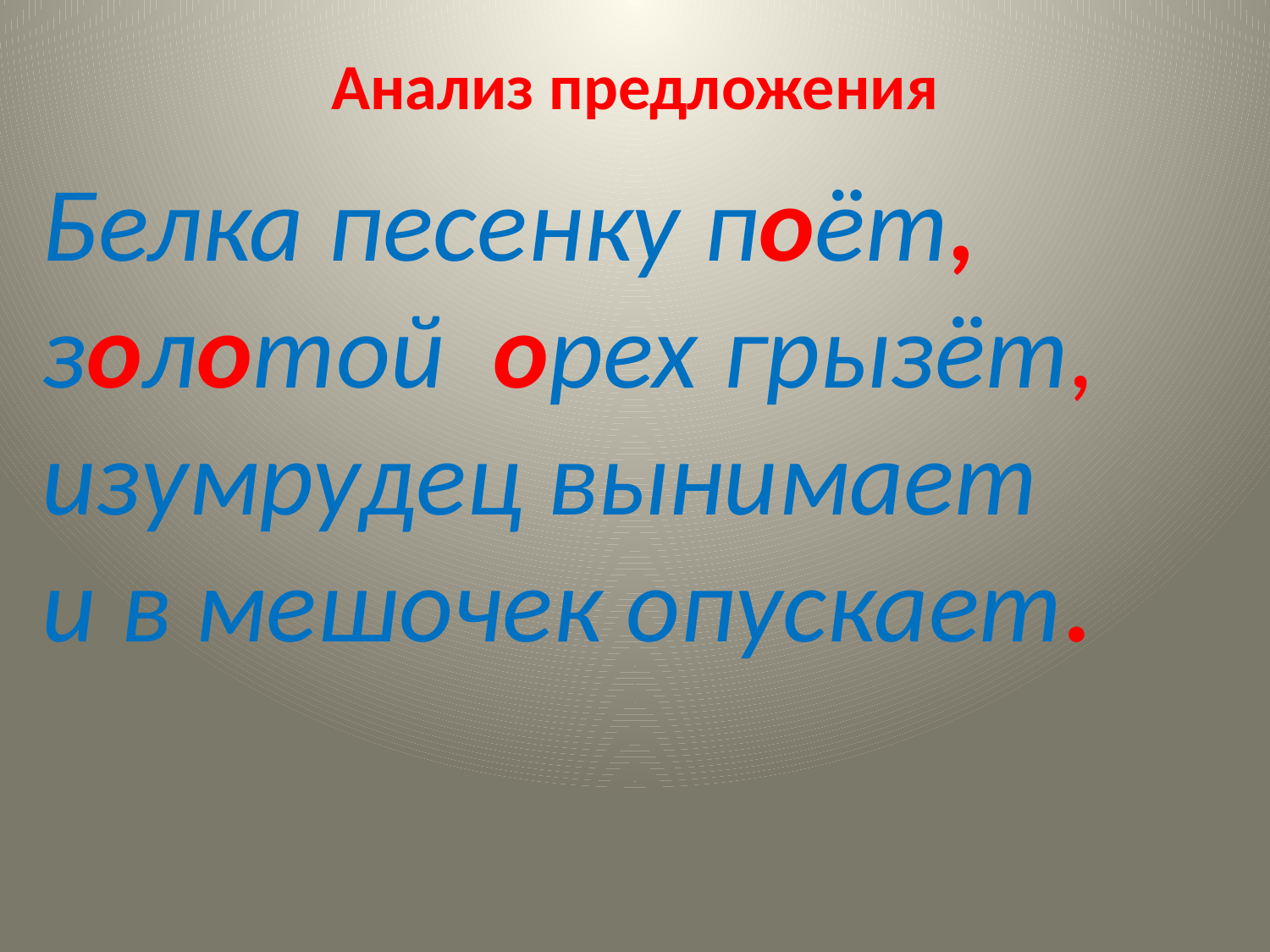

# Анализ предложения
Белка песенку поёт, золотой  орех грызёт, изумрудец вынимает
и в мешочек опускает.